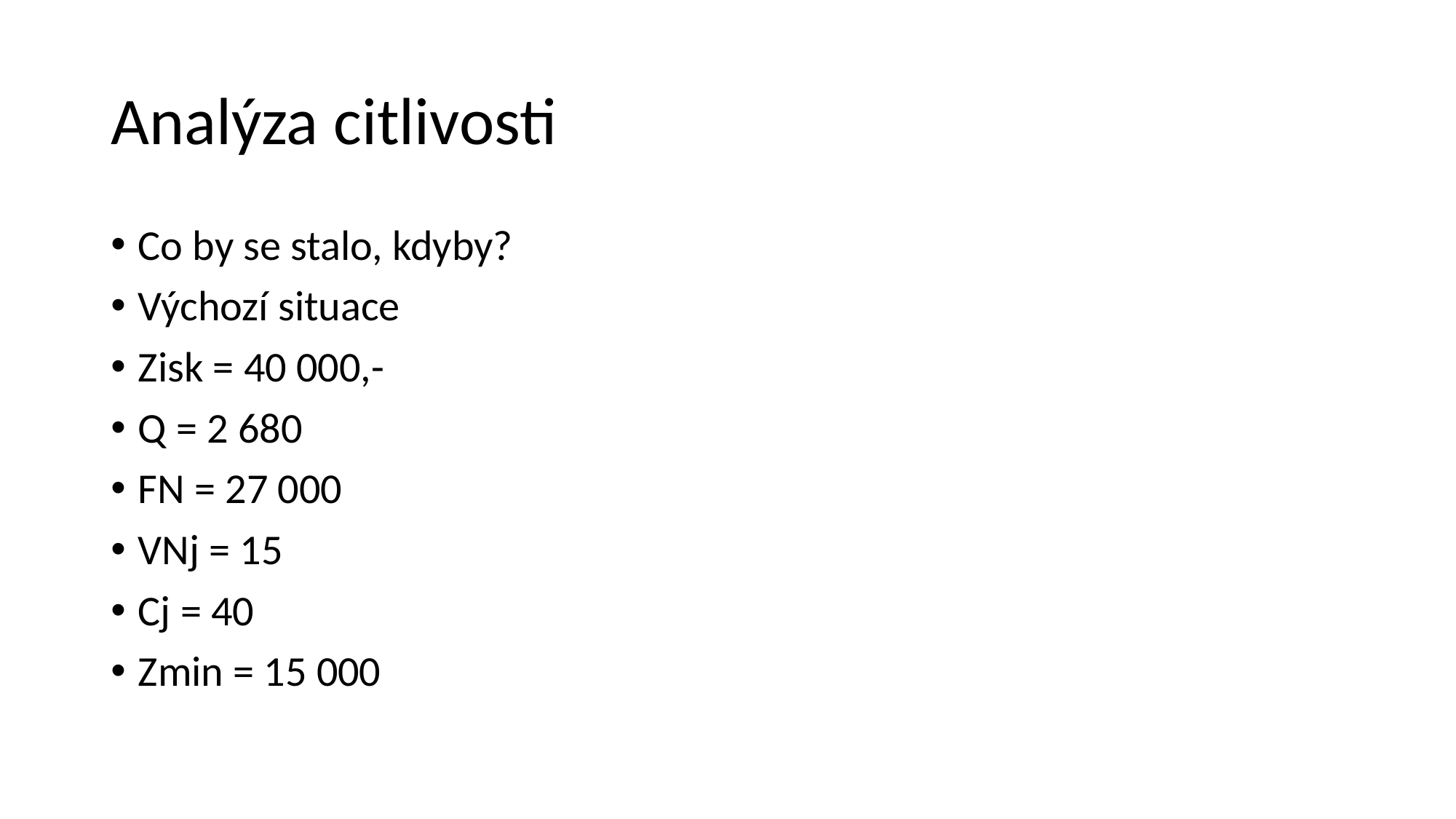

# Analýza citlivosti
Co by se stalo, kdyby?
Výchozí situace
Zisk = 40 000,-
Q = 2 680
FN = 27 000
VNj = 15
Cj = 40
Zmin = 15 000